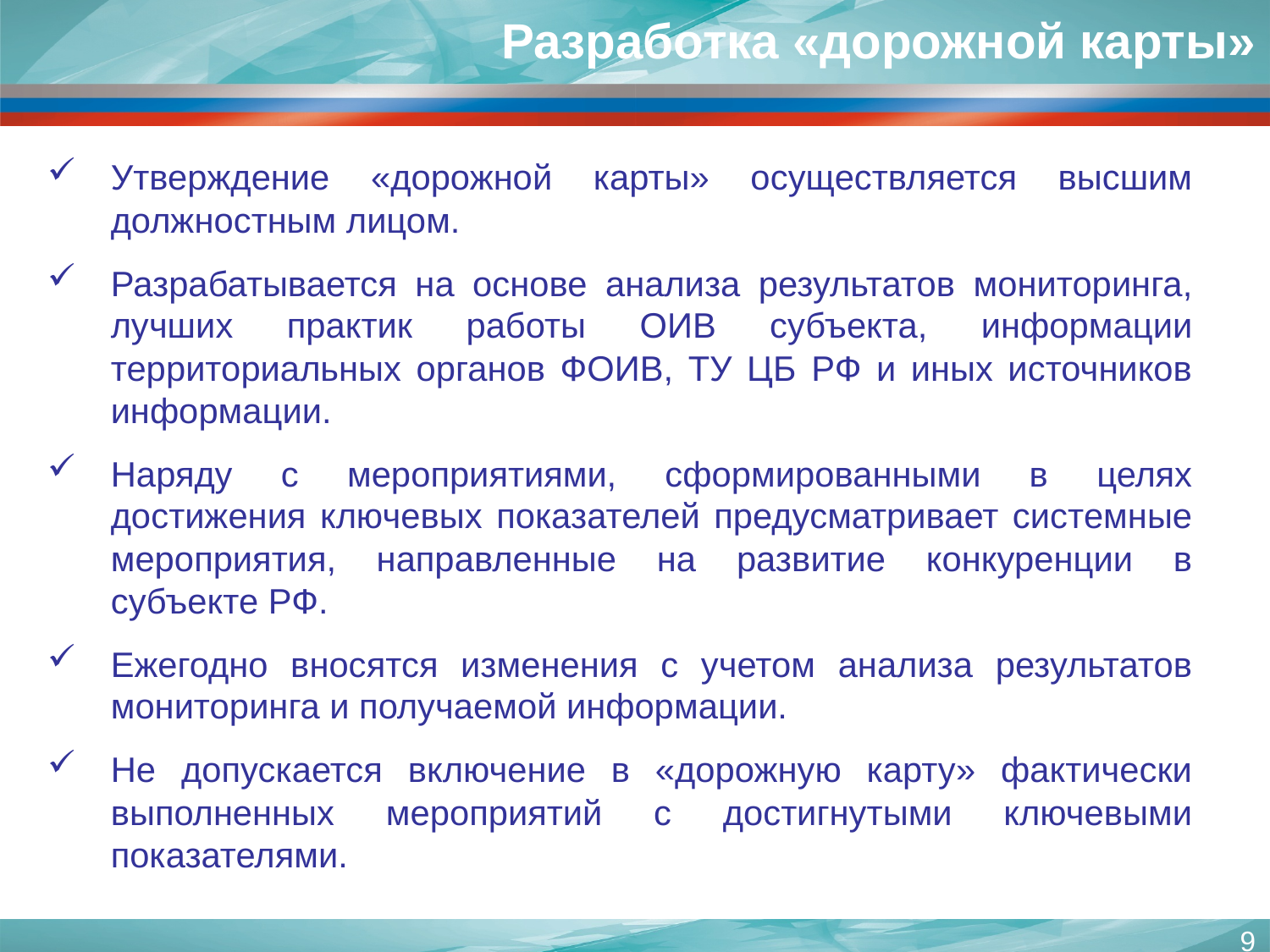

Разработка «дорожной карты»
Утверждение «дорожной карты» осуществляется высшим должностным лицом.
Разрабатывается на основе анализа результатов мониторинга, лучших практик работы ОИВ субъекта, информации территориальных органов ФОИВ, ТУ ЦБ РФ и иных источников информации.
Наряду с мероприятиями, сформированными в целях достижения ключевых показателей предусматривает системные мероприятия, направленные на развитие конкуренции в субъекте РФ.
Ежегодно вносятся изменения с учетом анализа результатов мониторинга и получаемой информации.
Не допускается включение в «дорожную карту» фактически выполненных мероприятий с достигнутыми ключевыми показателями.

9